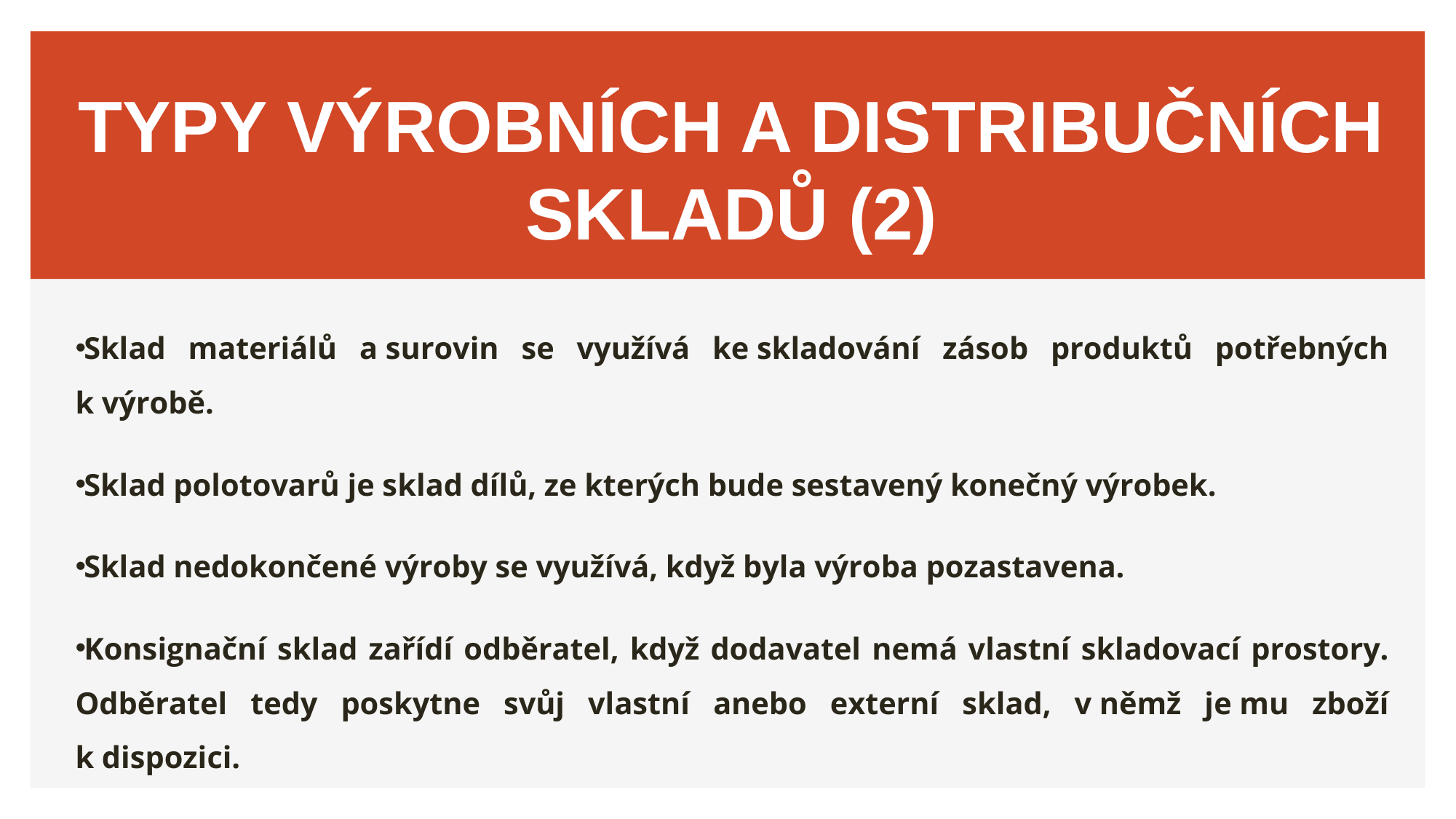

# TYPY VÝROBNÍCH A DISTRIBUČNÍCH SKLADŮ (2)
Sklad materiálů a surovin se využívá ke skladování zásob produktů potřebných k výrobě.
Sklad polotovarů je sklad dílů, ze kterých bude sestavený konečný výrobek.
Sklad nedokončené výroby se využívá, když byla výroba pozastavena.
Konsignační sklad zařídí odběratel, když dodavatel nemá vlastní skladovací prostory. Odběratel tedy poskytne svůj vlastní anebo externí sklad, v němž je mu zboží k dispozici.